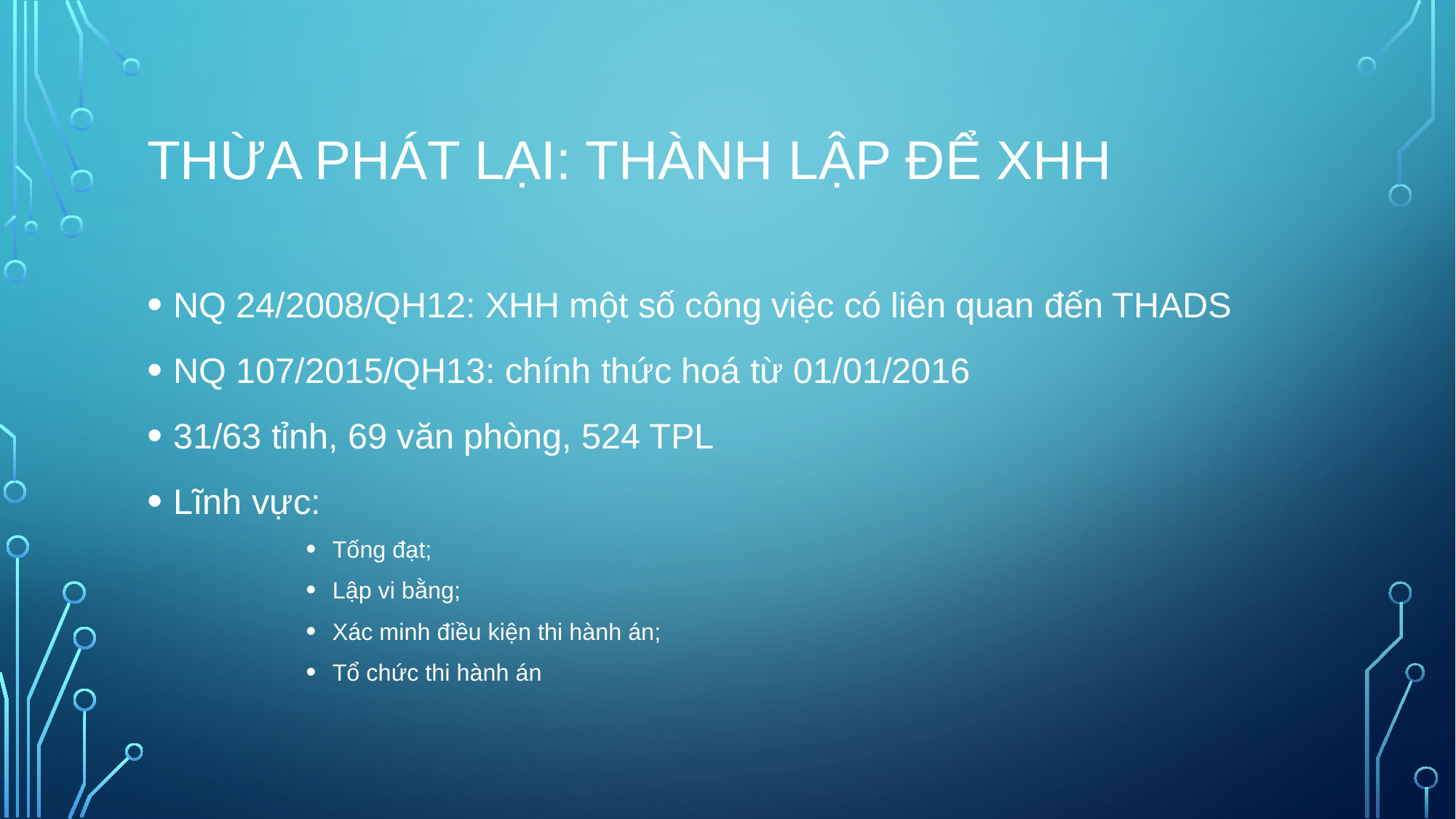

# THỪA PHÁT LẠI: THÀNH LẬP ĐỂ XHH
NQ 24/2008/QH12: XHH một số công việc có liên quan đến THADS
NQ 107/2015/QH13: chính thức hoá từ 01/01/2016
31/63 tỉnh, 69 văn phòng, 524 TPL
Lĩnh vực:
Tống đạt;
Lập vi bằng;
Xác minh điều kiện thi hành án;
Tổ chức thi hành án